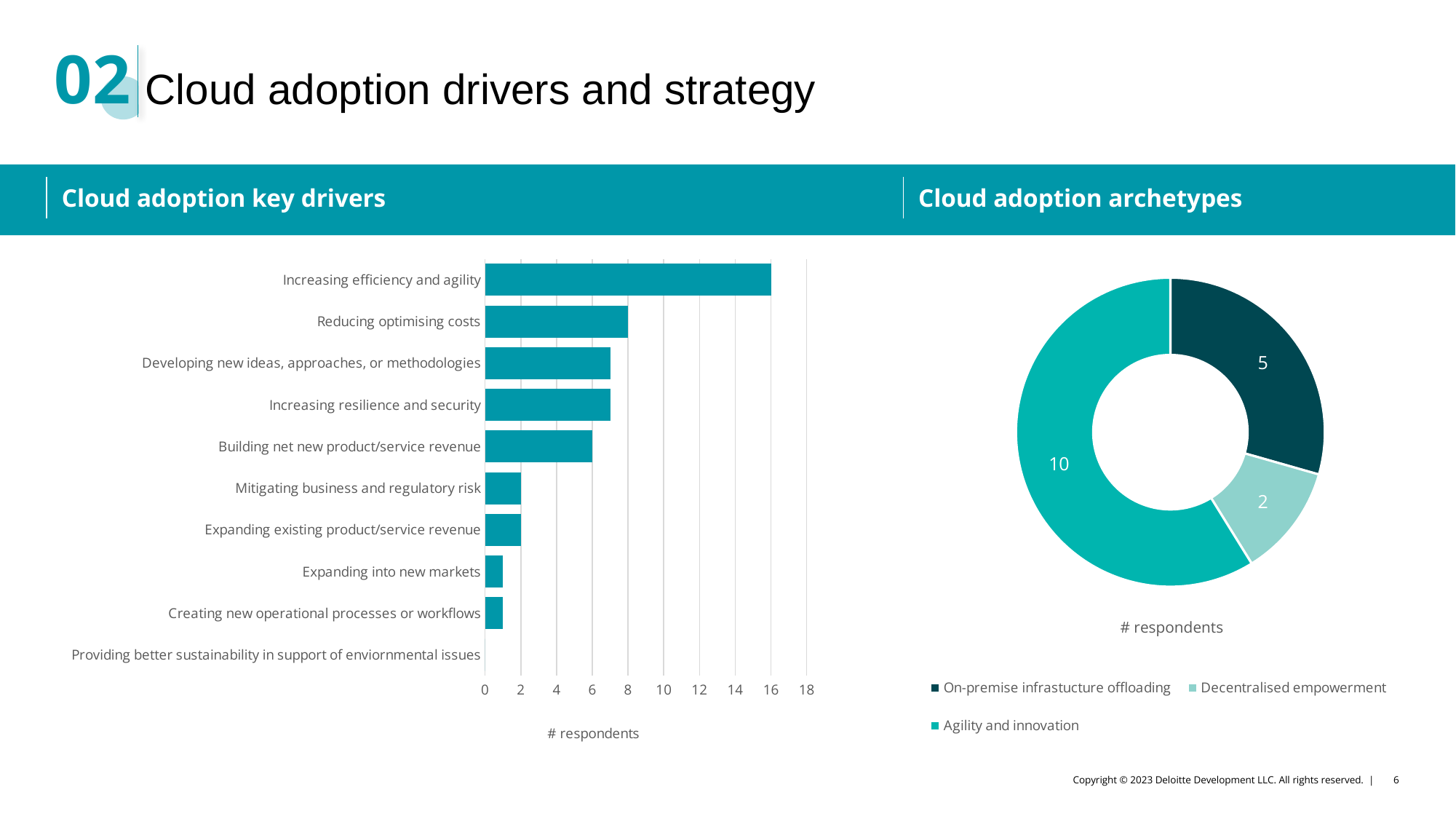

02
# Cloud adoption drivers and strategy

Cloud adoption key drivers
Cloud adoption archetypes

### Chart

| Category | Sales |
|---|---|
| On-premise infrastucture offloading | 5.0 |
| Decentralised empowerment | 2.0 |
| Agility and innovation | 10.0 |

### Chart

| Category | Series 1 |
|---|---|
| Providing better sustainability in support of enviornmental issues | 0.0 |
| Creating new operational processes or workflows | 1.0 |
| Expanding into new markets | 1.0 |
| Expanding existing product/service revenue | 2.0 |
| Mitigating business and regulatory risk | 2.0 |
| Building net new product/service revenue | 6.0 |
| Increasing resilience and security | 7.0 |
| Developing new ideas, approaches, or methodologies | 7.0 |
| Reducing optimising costs | 8.0 |
| Increasing efficiency and agility | 16.0 |
# respondents